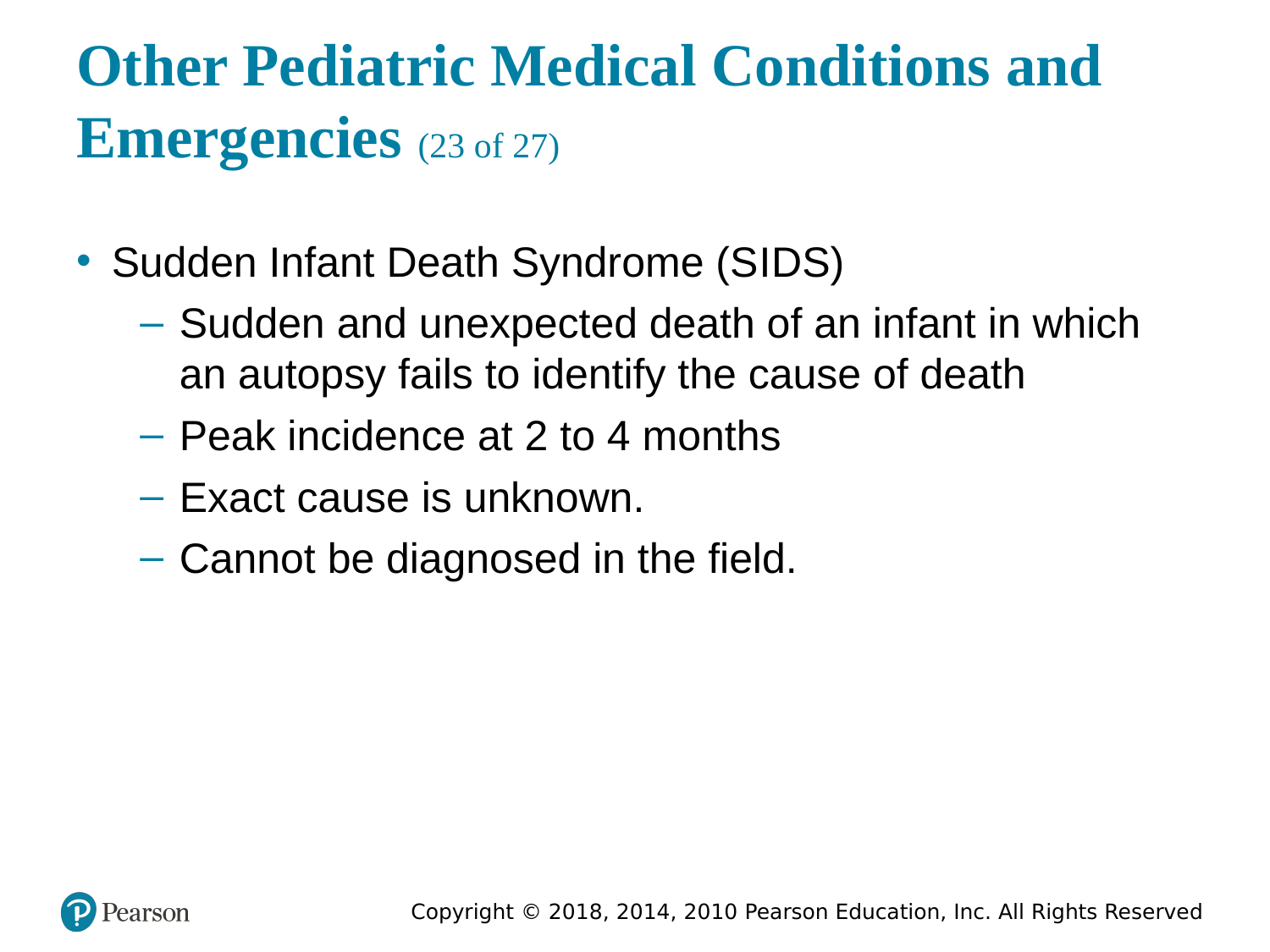

# Other Pediatric Medical Conditions and Emergencies (23 of 27)
Sudden Infant Death Syndrome (S I D S)
Sudden and unexpected death of an infant in which an autopsy fails to identify the cause of death
Peak incidence at 2 to 4 months
Exact cause is unknown.
Cannot be diagnosed in the field.